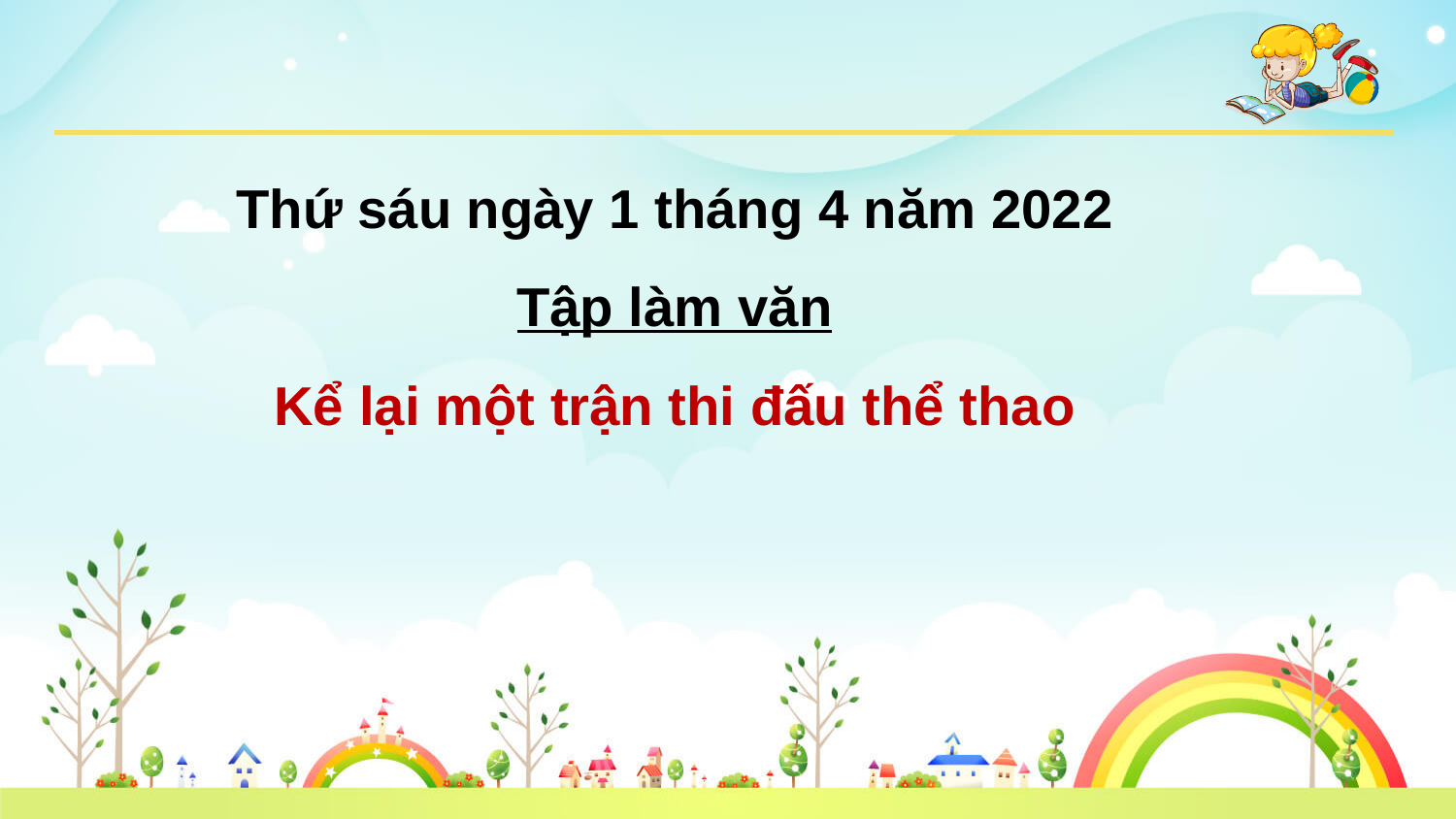

Thứ sáu ngày 1 tháng 4 năm 2022
Tập làm văn
Kể lại một trận thi đấu thể thao